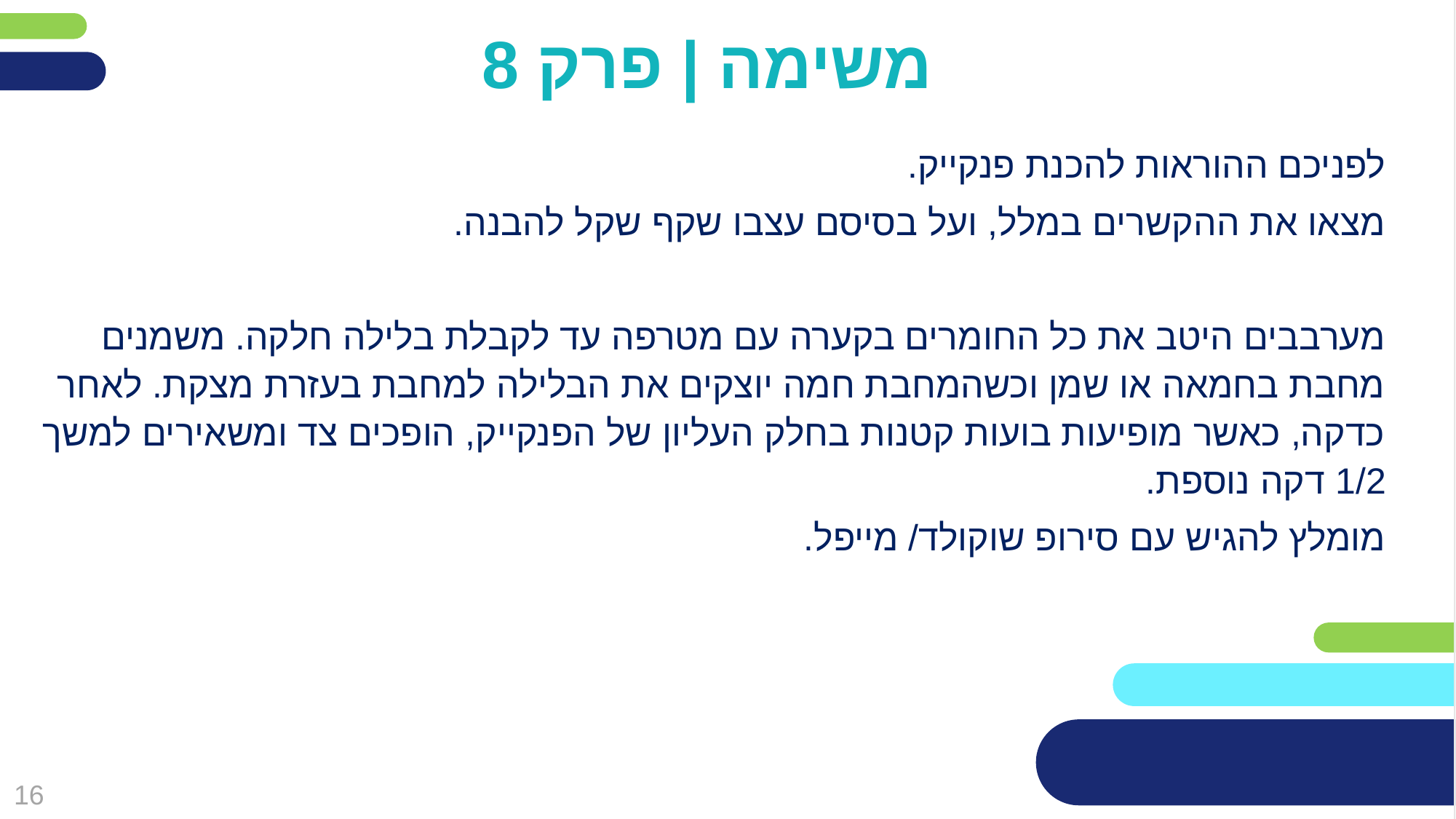

# משימה | פרק 8
לפניכם ההוראות להכנת פנקייק.
מצאו את ההקשרים במלל, ועל בסיסם עצבו שקף שקל להבנה.

מערבבים היטב את כל החומרים בקערה עם מטרפה עד לקבלת בלילה חלקה. משמנים מחבת בחמאה או שמן וכשהמחבת חמה יוצקים את הבלילה למחבת בעזרת מצקת. לאחר כדקה, כאשר מופיעות בועות קטנות בחלק העליון של הפנקייק, הופכים צד ומשאירים למשך 1/2 דקה נוספת.
מומלץ להגיש עם סירופ שוקולד/ מייפל.